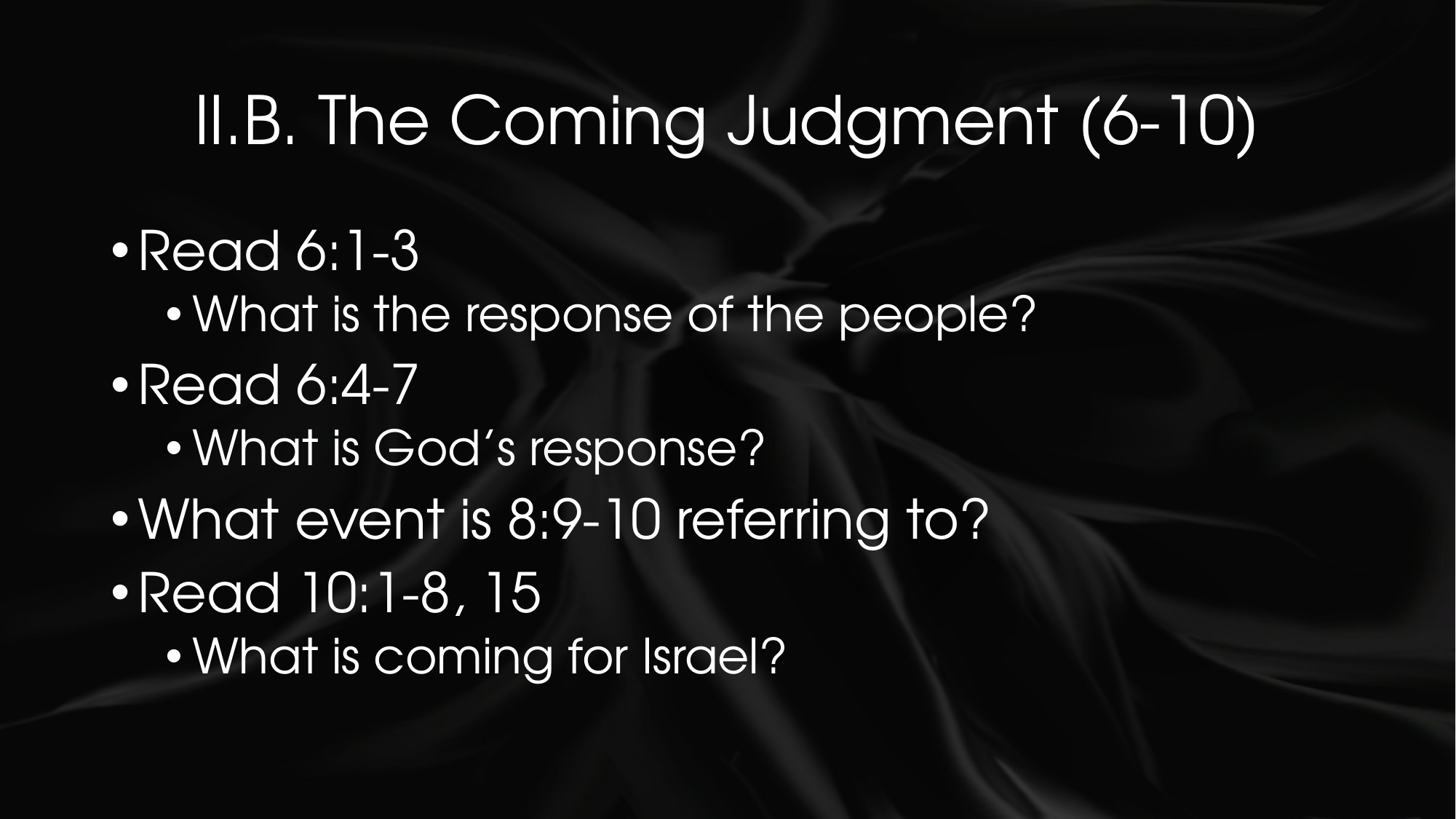

# II.B. The Coming Judgment (6-10)
Read 6:1-3
What is the response of the people?
Read 6:4-7
What is God’s response?
What event is 8:9-10 referring to?
Read 10:1-8, 15
What is coming for Israel?